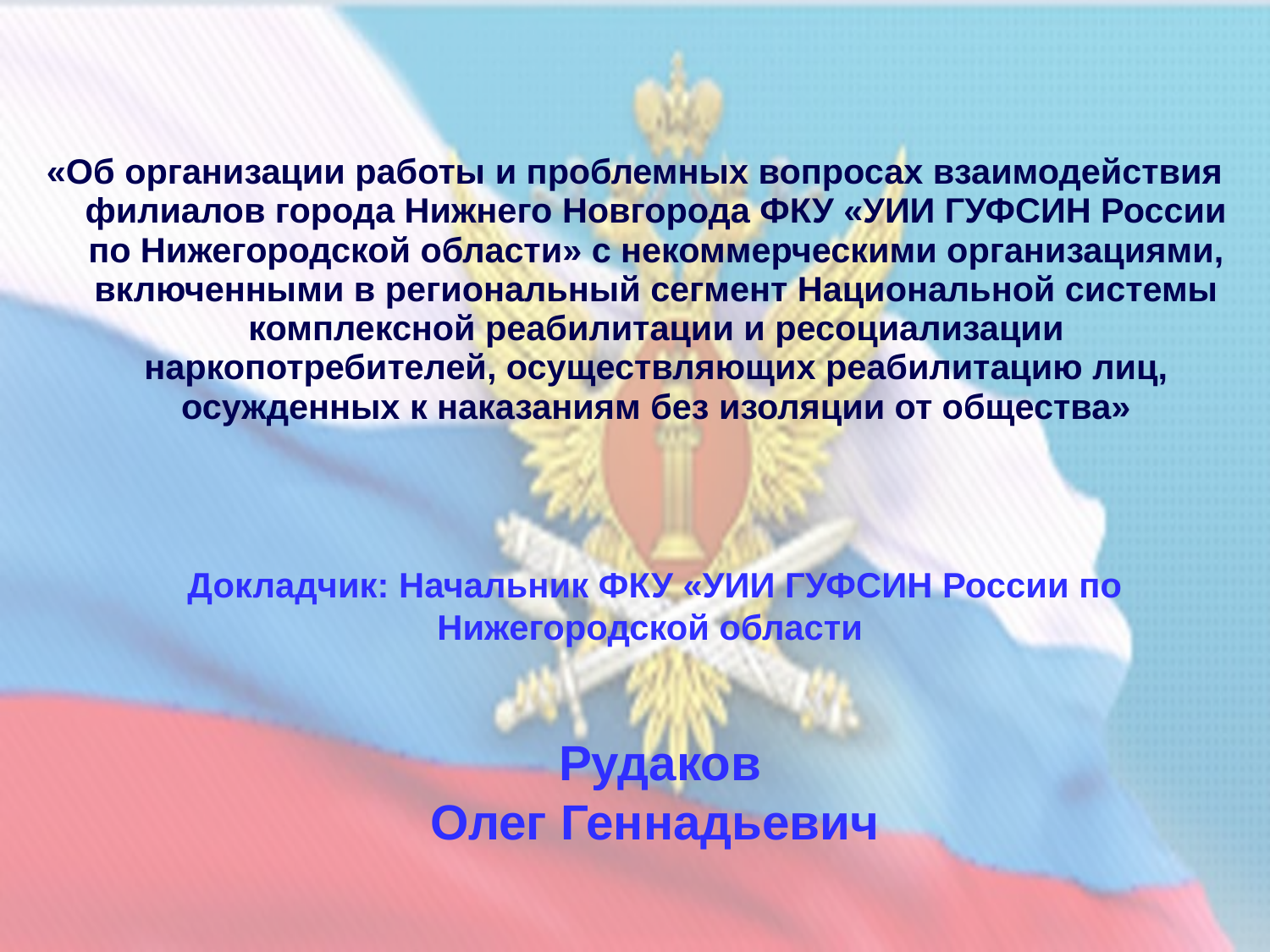

«Об организации работы и проблемных вопросах взаимодействия филиалов города Нижнего Новгорода ФКУ «УИИ ГУФСИН России по Нижегородской области» с некоммерческими организациями, включенными в региональный сегмент Национальной системы комплексной реабилитации и ресоциализации наркопотребителей, осуществляющих реабилитацию лиц, осужденных к наказаниям без изоляции от общества»

Докладчик: Начальник ФКУ «УИИ ГУФСИН России по Нижегородской области

  Рудаков
Олег Геннадьевич